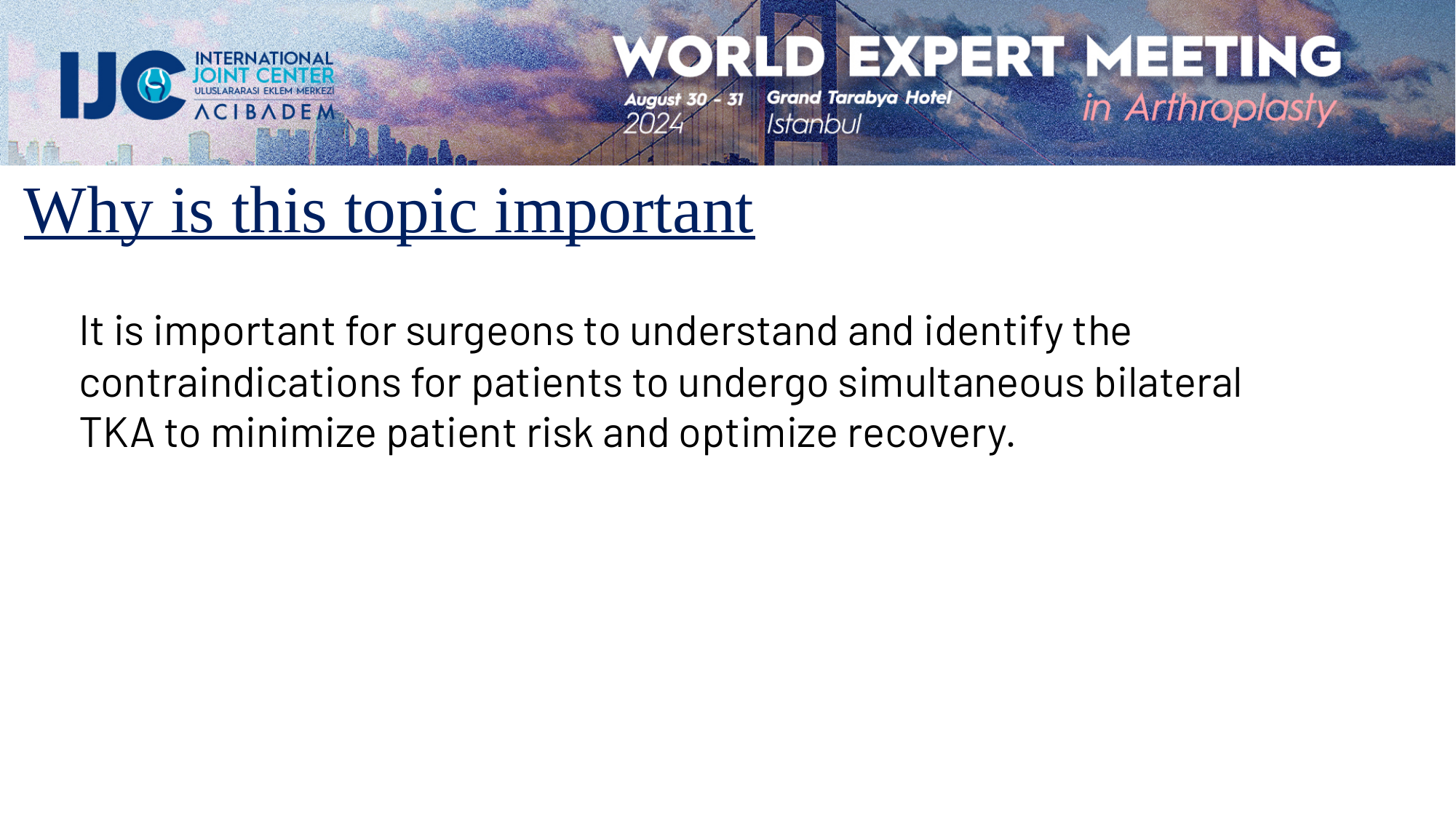

# Why is this topic important
It is important for surgeons to understand and identify the contraindications for patients to undergo simultaneous bilateral TKA to minimize patient risk and optimize recovery.